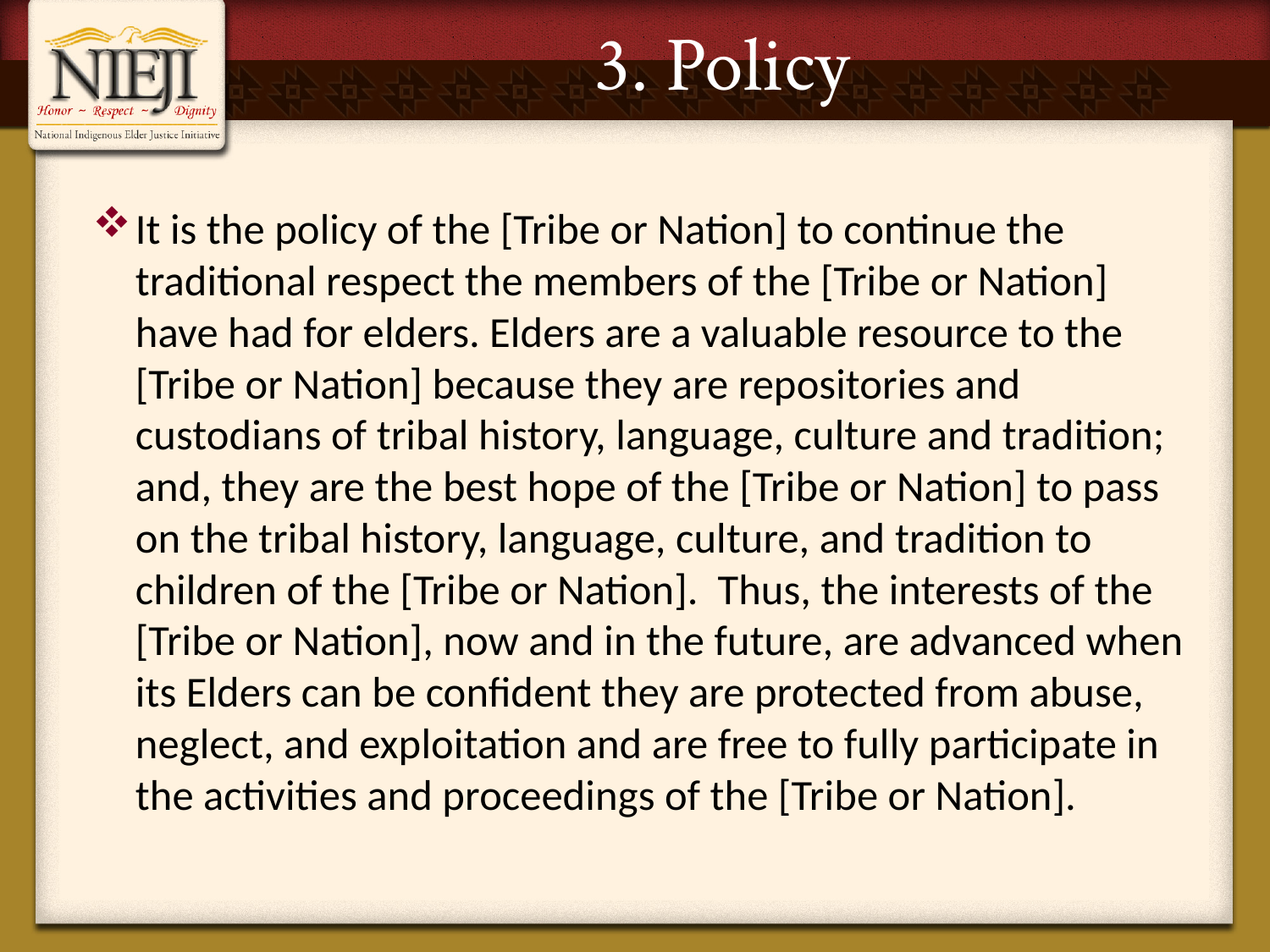

# 3. Policy
It is the policy of the [Tribe or Nation] to continue the traditional respect the members of the [Tribe or Nation] have had for elders. Elders are a valuable resource to the [Tribe or Nation] because they are repositories and custodians of tribal history, language, culture and tradition; and, they are the best hope of the [Tribe or Nation] to pass on the tribal history, language, culture, and tradition to children of the [Tribe or Nation].  Thus, the interests of the [Tribe or Nation], now and in the future, are advanced when its Elders can be confident they are protected from abuse, neglect, and exploitation and are free to fully participate in the activities and proceedings of the [Tribe or Nation].